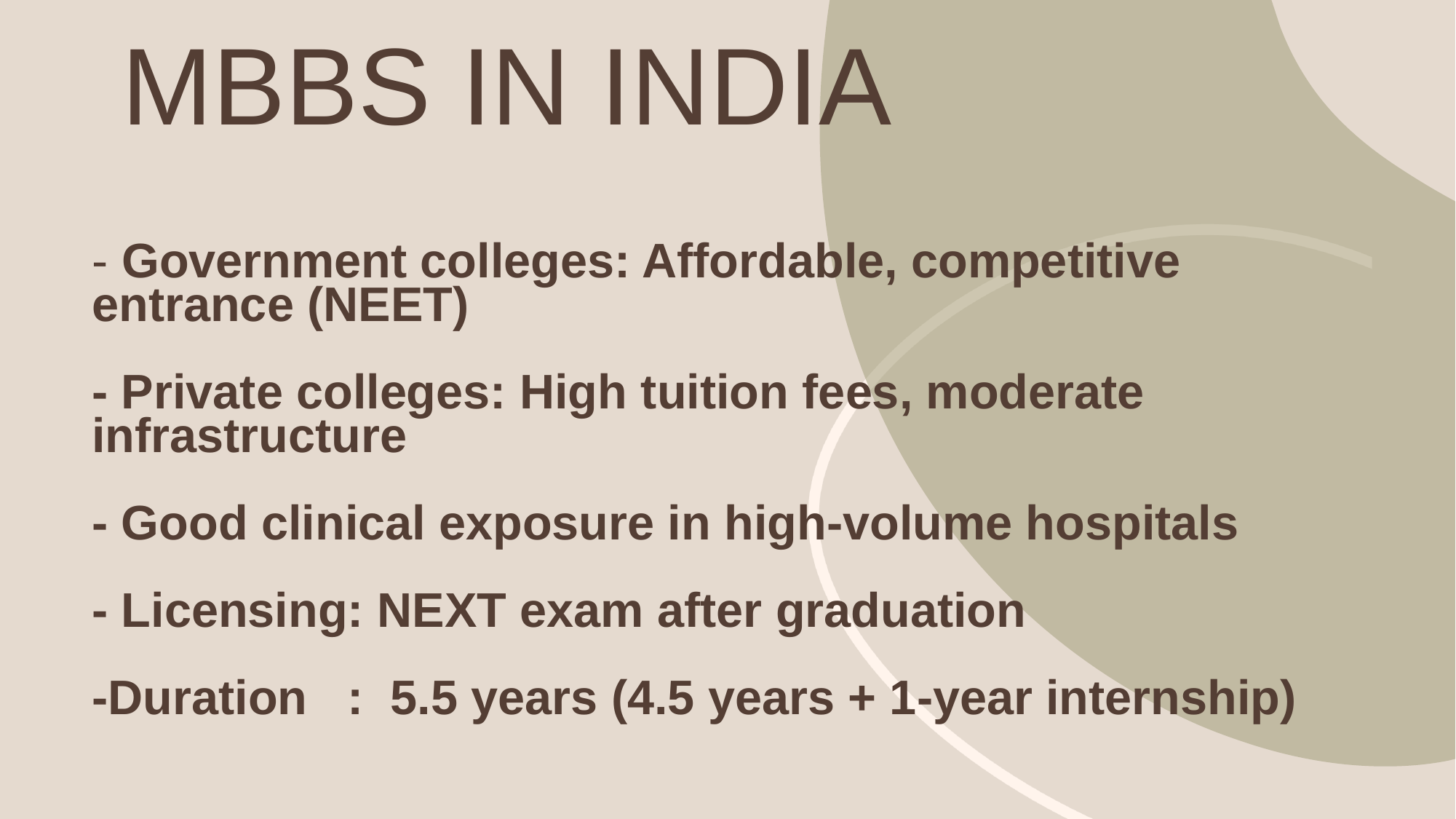

# MBBS IN INDIA - Government colleges: Affordable, competitive entrance (NEET) - Private colleges: High tuition fees, moderate infrastructure - Good clinical exposure in high-volume hospitals - Licensing: NEXT exam after graduation -Duration   :  5.5 years (4.5 years + 1-year internship)